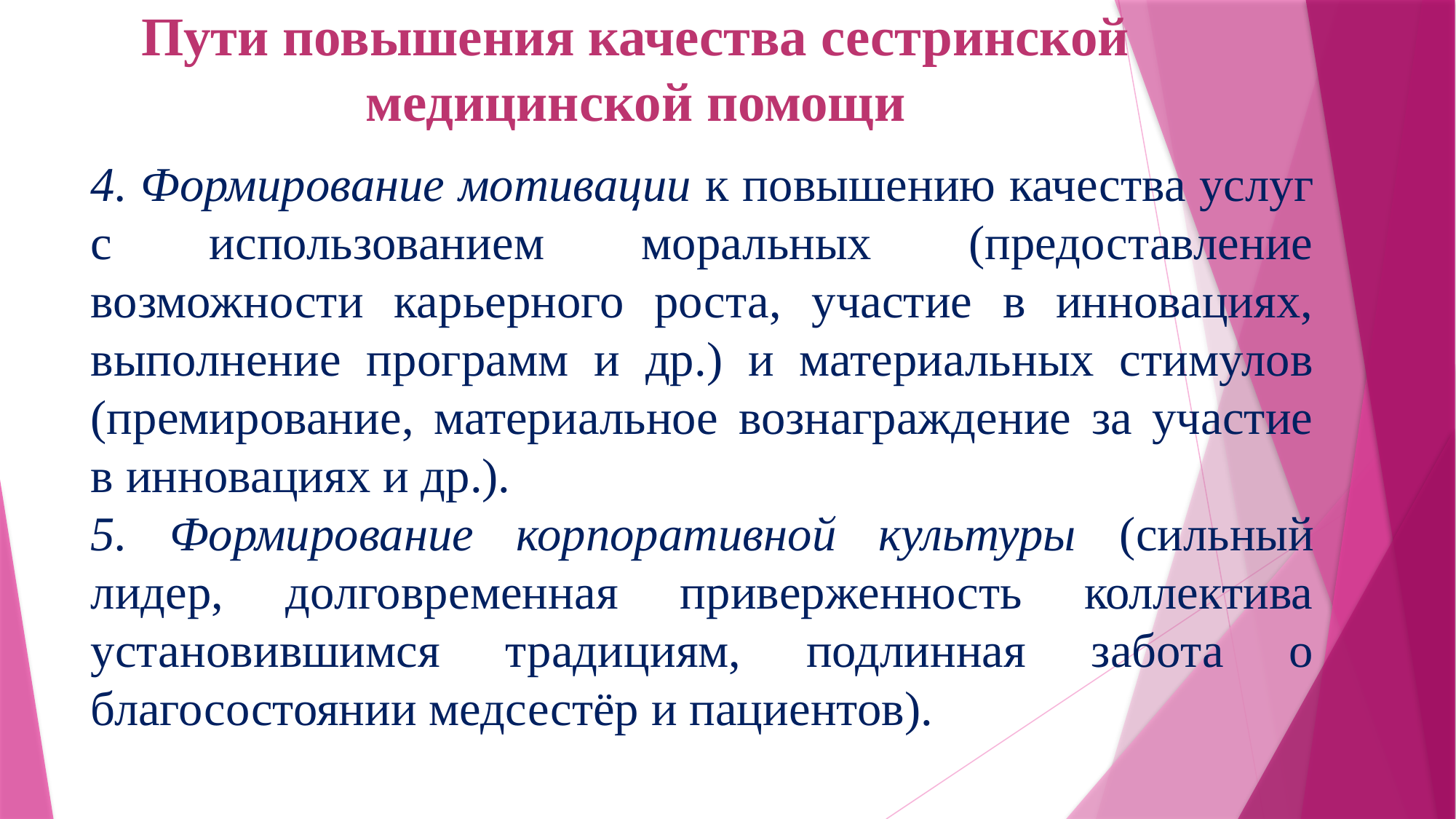

Пути повышения качества сестринской медицинской помощи
4. Формирование мотивации к повышению качества услуг с использованием моральных (предоставление возможности карьерного роста, участие в инновациях, выполнение программ и др.) и материальных стимулов (премирование, материальное вознаграждение за участие в инновациях и др.).
5. Формирование корпоративной культуры (сильный лидер, долговременная приверженность коллектива установившимся традициям, подлинная забота о благосостоянии медсестёр и пациентов).